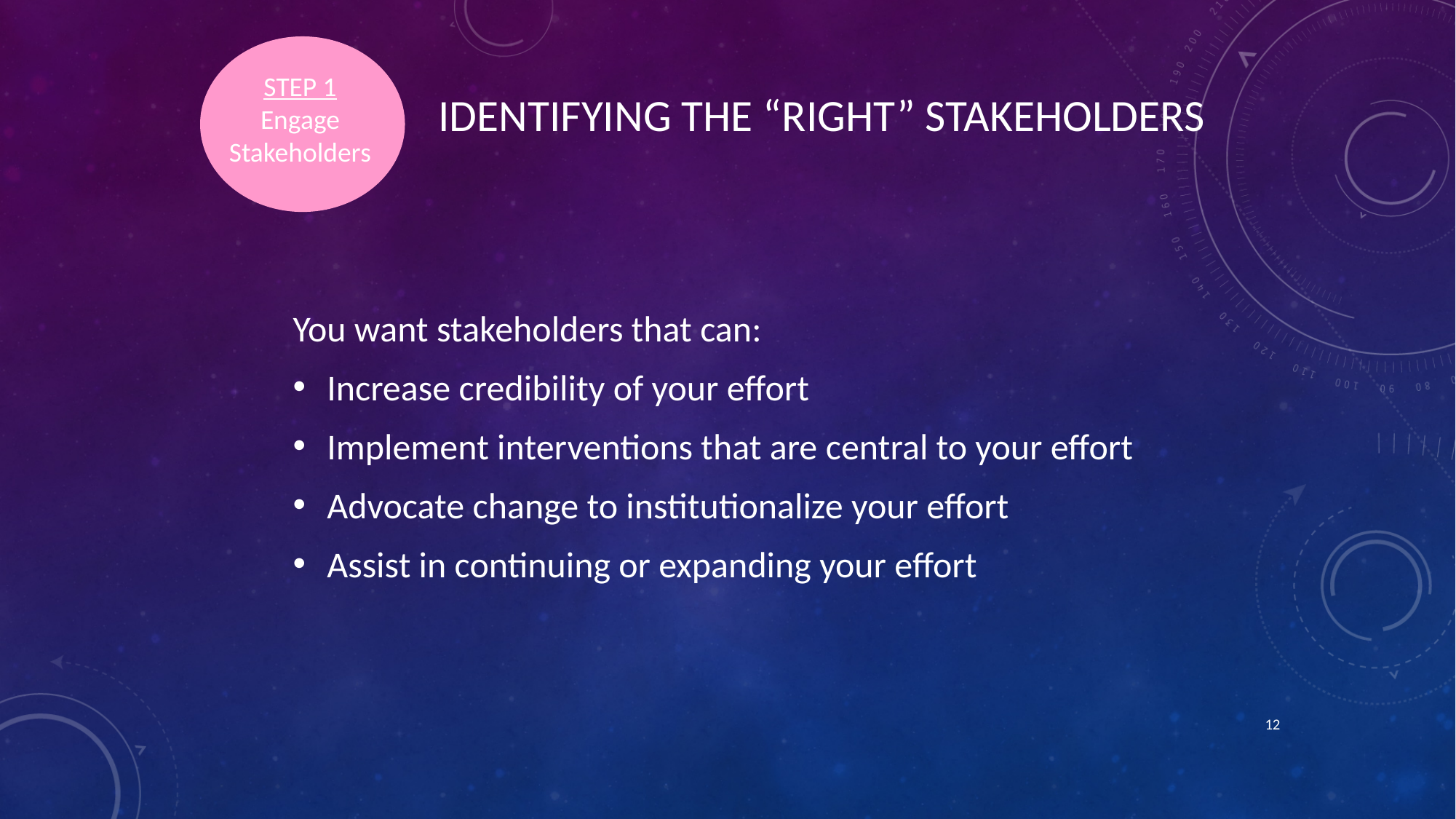

STEP 1
Engage Stakeholders
# Identifying the “Right” Stakeholders
You want stakeholders that can:
Increase credibility of your effort
Implement interventions that are central to your effort
Advocate change to institutionalize your effort
Assist in continuing or expanding your effort

12